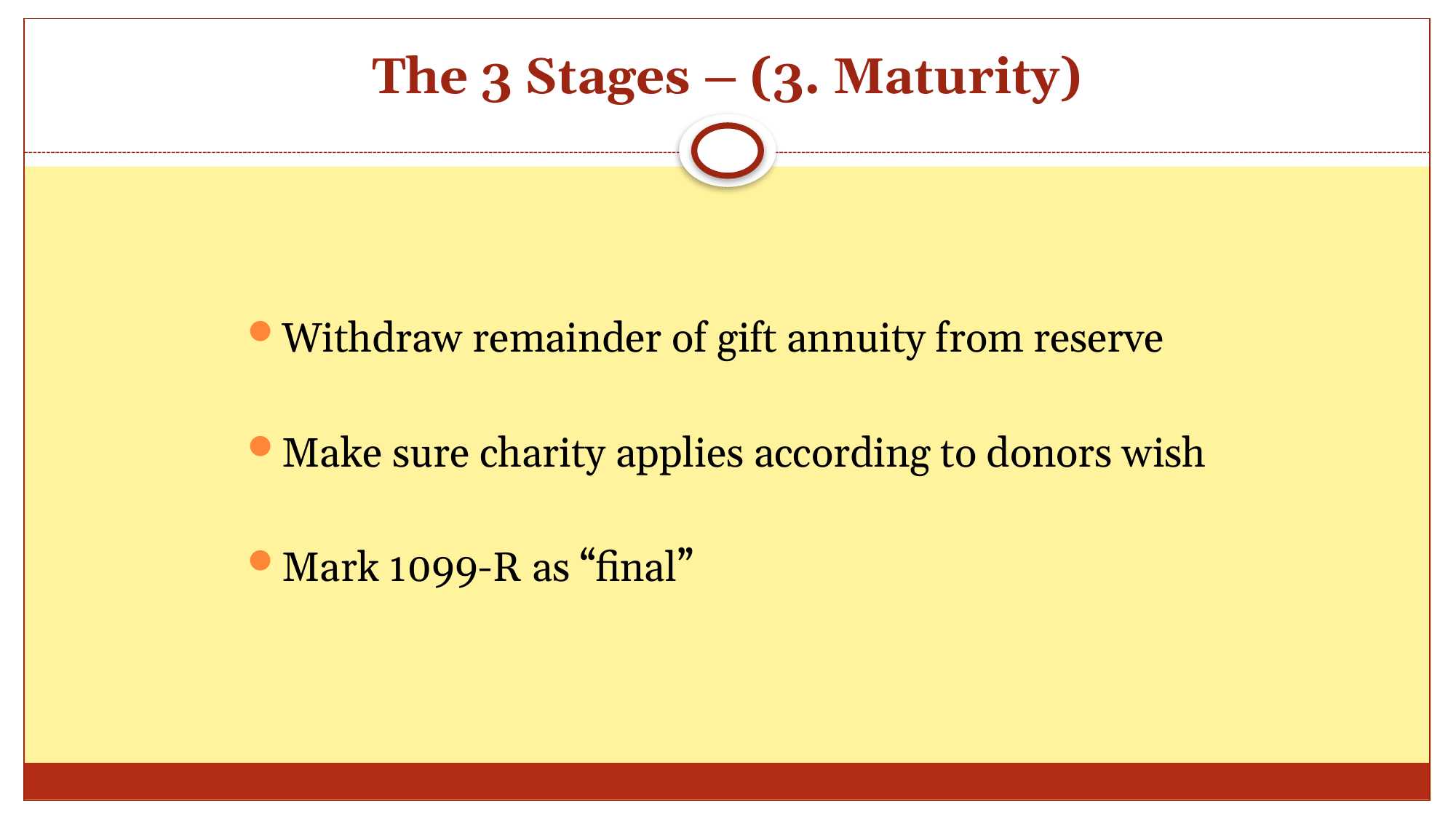

# The 3 Stages – (3. Maturity)

Withdraw remainder of gift annuity from reserve

Make sure charity applies according to donors wish

Mark 1099-R as “final”